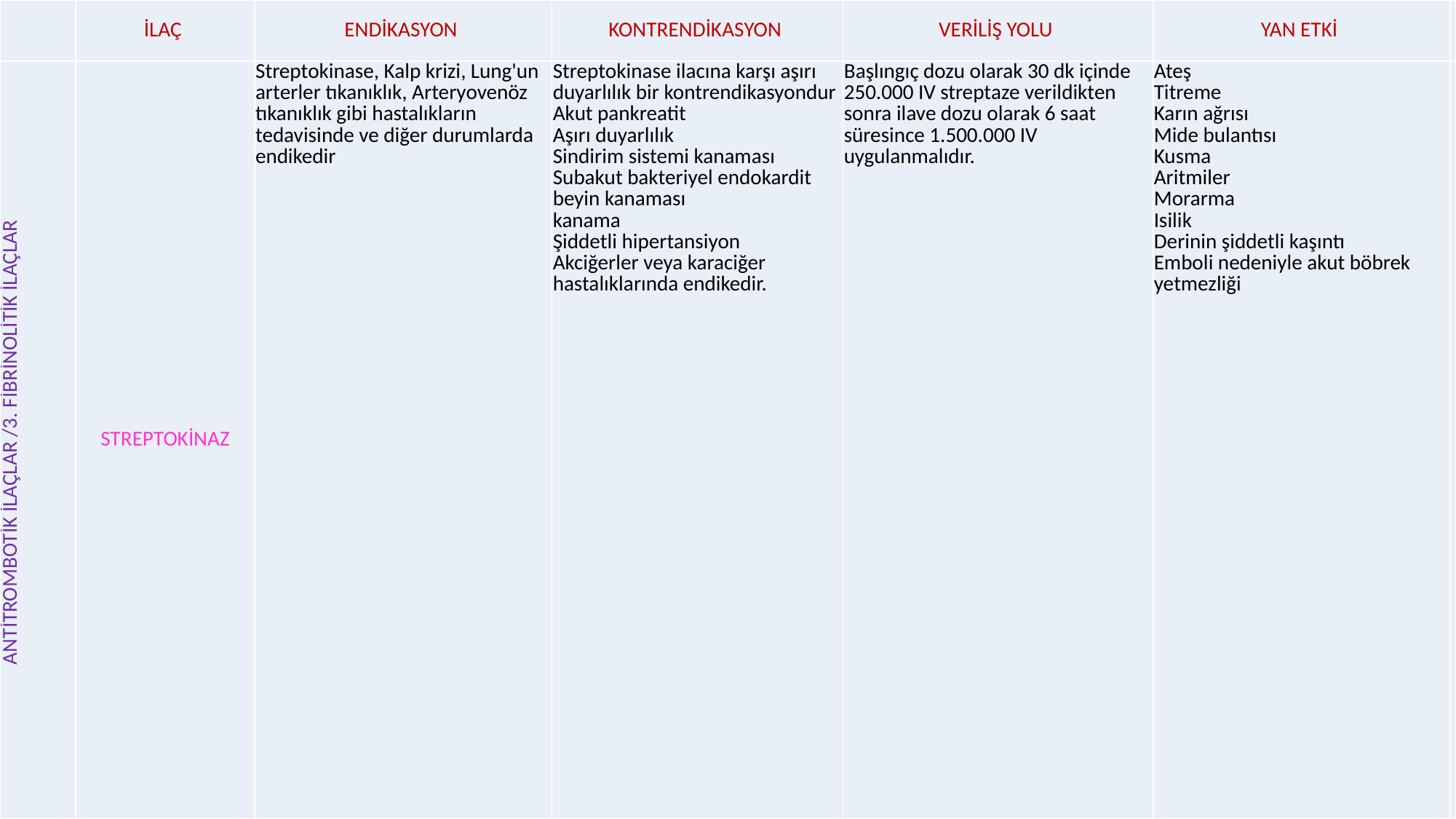

|  | İLAÇ | ENDİKASYON | KONTRENDİKASYON | VERİLİŞ YOLU | YAN ETKİ |  |
| --- | --- | --- | --- | --- | --- | --- |
| ANTİTROMBOTİK İLAÇLAR /3. FİBRİNOLİTİK İLAÇLAR | STREPTOKİNAZ | Streptokinase, Kalp krizi, Lung'un arterler tıkanıklık, Arteryovenöz tıkanıklık gibi hastalıkların tedavisinde ve diğer durumlarda endikedir | Streptokinase ilacına karşı aşırı duyarlılık bir kontrendikasyondur Akut pankreatit Aşırı duyarlılık Sindirim sistemi kanaması Subakut bakteriyel endokardit beyin kanaması kanama Şiddetli hipertansiyon Akciğerler veya karaciğer hastalıklarında endikedir. | Başlıngıç dozu olarak 30 dk içinde 250.000 IV streptaze verildikten sonra ilave dozu olarak 6 saat süresince 1.500.000 IV uygulanmalıdır. | Ateş Titreme Karın ağrısı Mide bulantısı Kusma Aritmiler Morarma Isilik Derinin şiddetli kaşıntı Emboli nedeniyle akut böbrek yetmezliği |  |